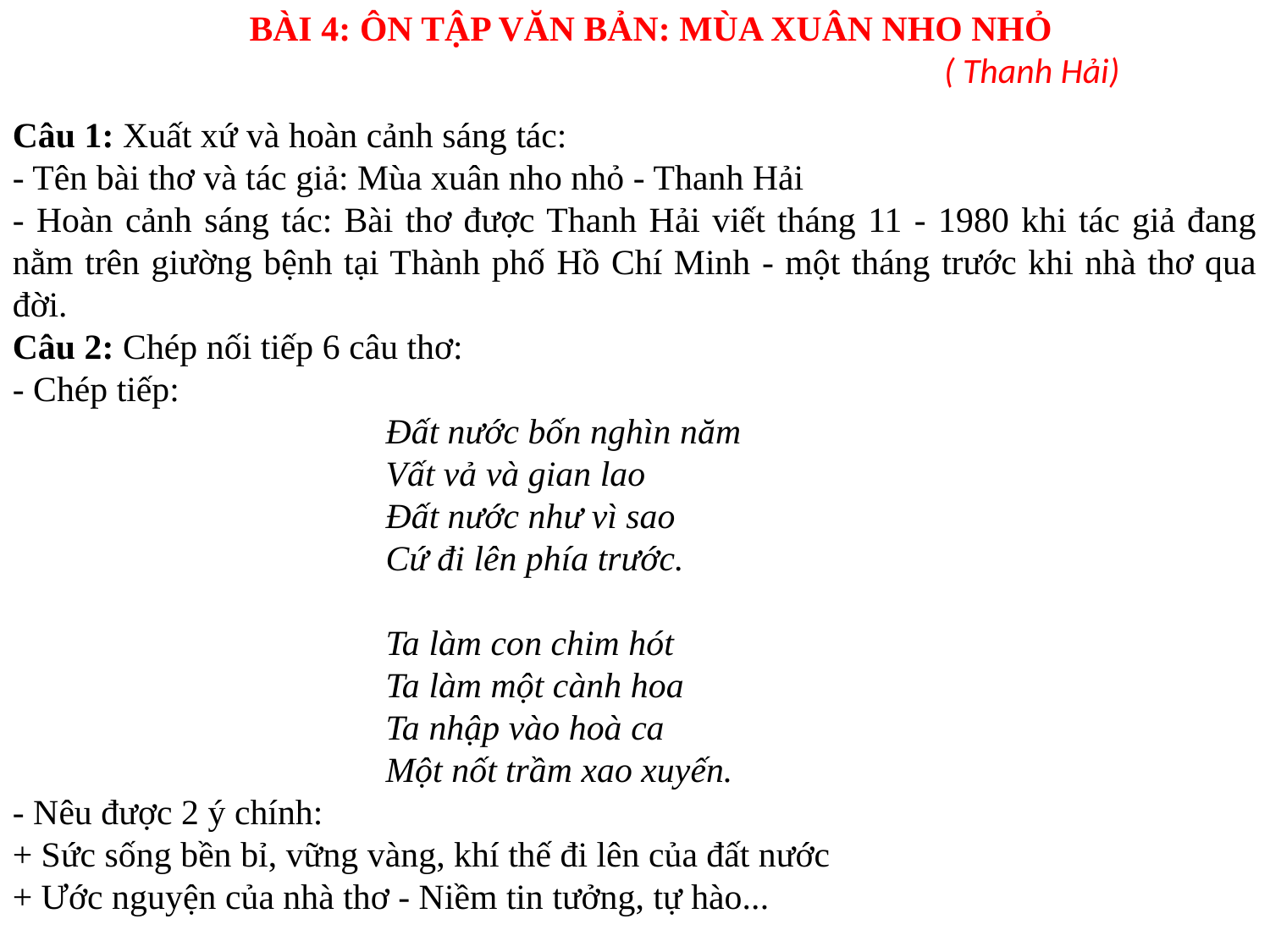

BÀI 4: ÔN TẬP VĂN BẢN: MÙA XUÂN NHO NHỎ
						( Thanh Hải)

Câu 1: Xuất xứ và hoàn cảnh sáng tác:
- Tên bài thơ và tác giả: Mùa xuân nho nhỏ - Thanh Hải
- Hoàn cảnh sáng tác: Bài thơ được Thanh Hải viết tháng 11 - 1980 khi tác giả đang nằm trên giường bệnh tại Thành phố Hồ Chí Minh - một tháng trước khi nhà thơ qua đời.
Câu 2: Chép nối tiếp 6 câu thơ:
- Chép tiếp:
Đất nước bốn nghìn năm
Vất vả và gian lao
Đất nước như vì sao
Cứ đi lên phía trước.

Ta làm con chim hót
Ta làm một cành hoa
Ta nhập vào hoà ca
Một nốt trầm xao xuyến.
- Nêu được 2 ý chính:
+ Sức sống bền bỉ, vững vàng, khí thế đi lên của đất nước
+ Ước nguyện của nhà thơ - Niềm tin tưởng, tự hào...